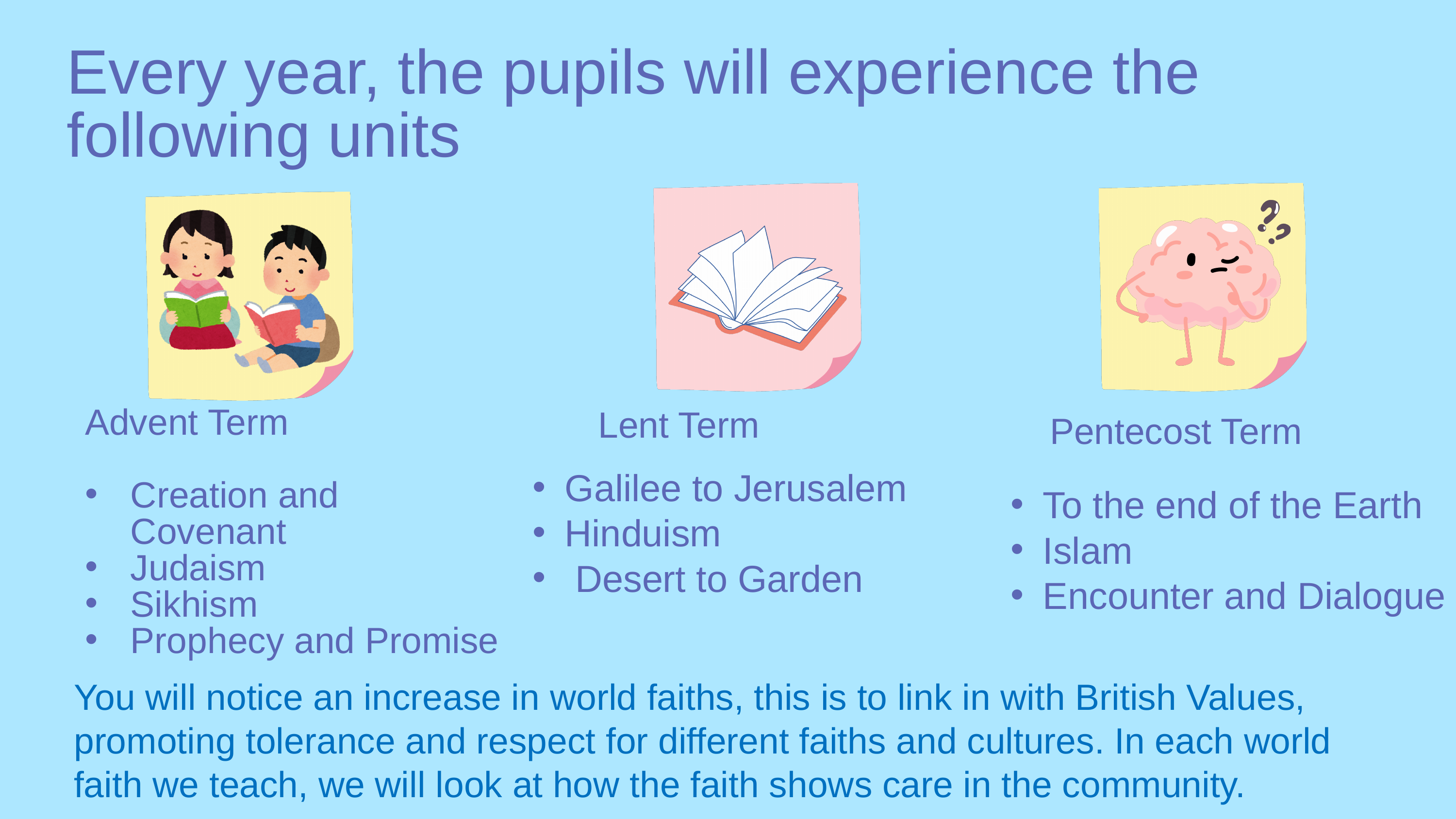

Every year, the pupils will experience the following units

Advent Term

Creation and Covenant
Judaism
Sikhism
Prophecy and Promise
Lent Term
Pentecost Term
Galilee to Jerusalem
Hinduism
 Desert to Garden

To the end of the Earth
Islam
Encounter and Dialogue
You will notice an increase in world faiths, this is to link in with British Values, promoting tolerance and respect for different faiths and cultures. In each world faith we teach, we will look at how the faith shows care in the community.